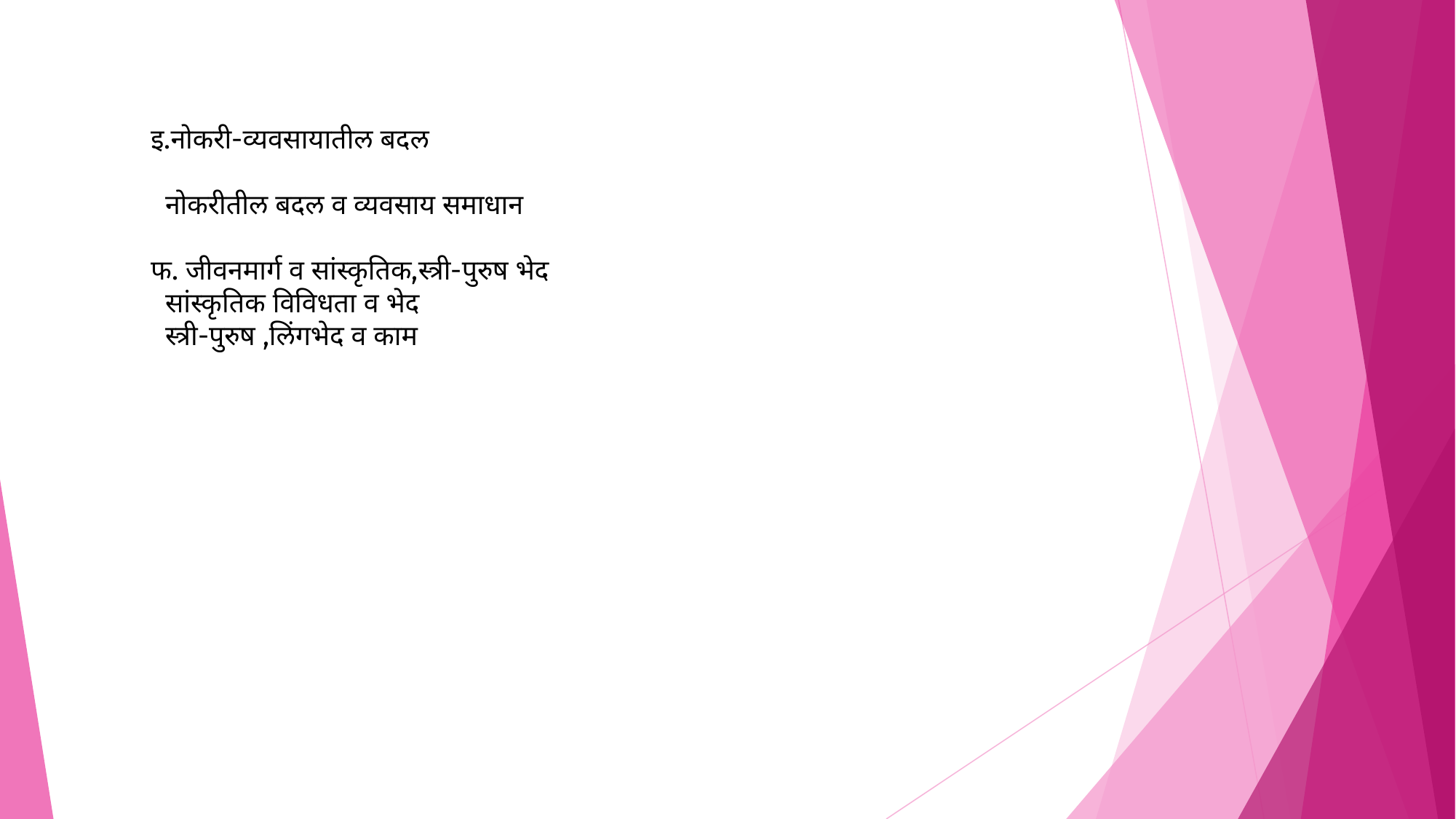

इ.नोकरी-व्यवसायातील बदल

  नोकरीतील बदल व व्यवसाय समाधान

फ. जीवनमार्ग व सांस्कृतिक,स्त्री-पुरुष भेद
  सांस्कृतिक विविधता व भेद
  स्त्री-पुरुष ,लिंगभेद व काम